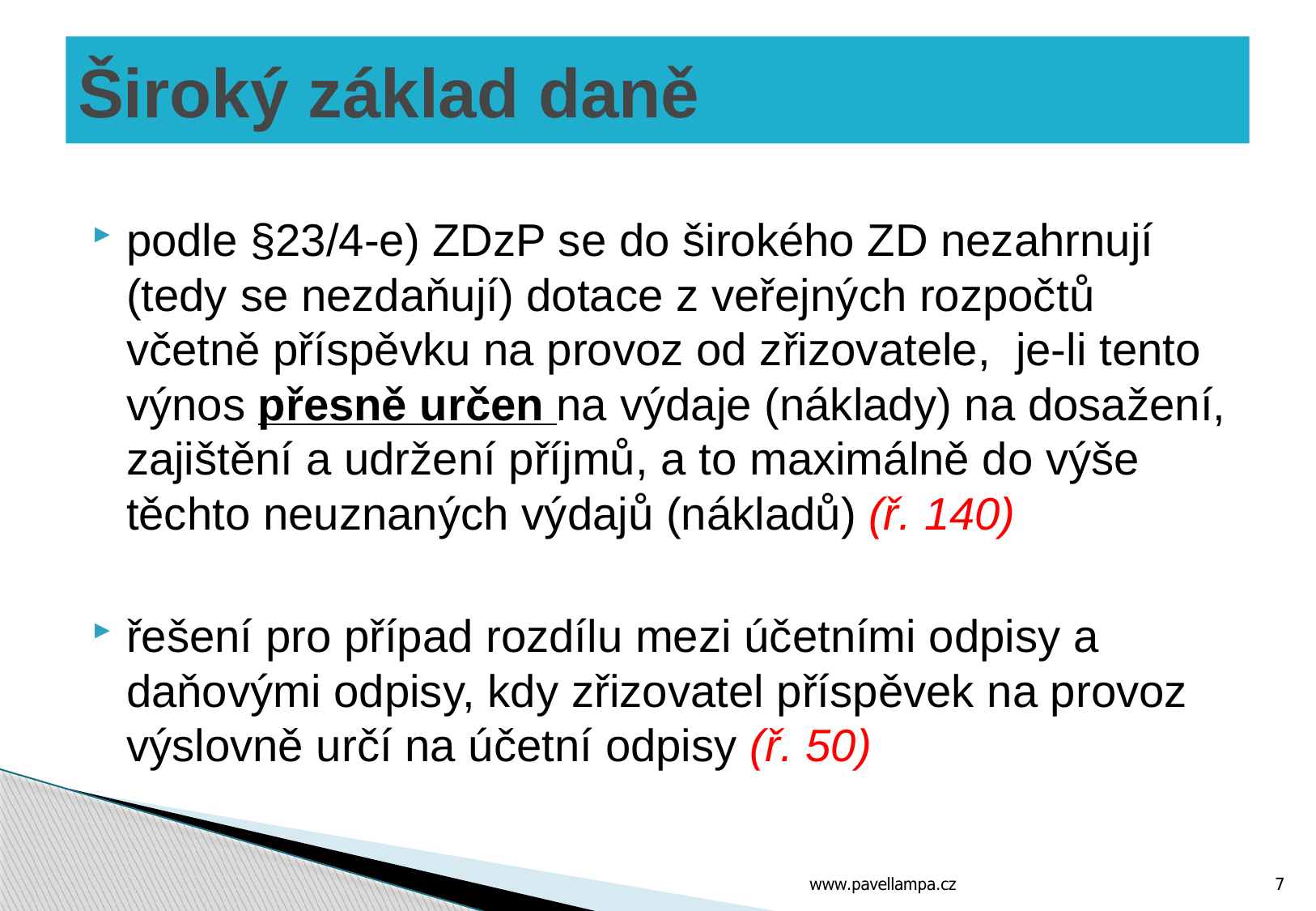

# Široký základ daně

podle §23/4-e) ZDzP se do širokého ZD nezahrnují (tedy se nezdaňují) dotace z veřejných rozpočtů včetně příspěvku na provoz od zřizovatele,  je-li tento výnos přesně určen na výdaje (náklady) na dosažení, zajištění a udržení příjmů, a to maximálně do výše těchto neuznaných výdajů (nákladů) (ř. 140)

řešení pro případ rozdílu mezi účetními odpisy a daňovými odpisy, kdy zřizovatel příspěvek na provoz výslovně určí na účetní odpisy (ř. 50)

www.pavellampa.cz
7